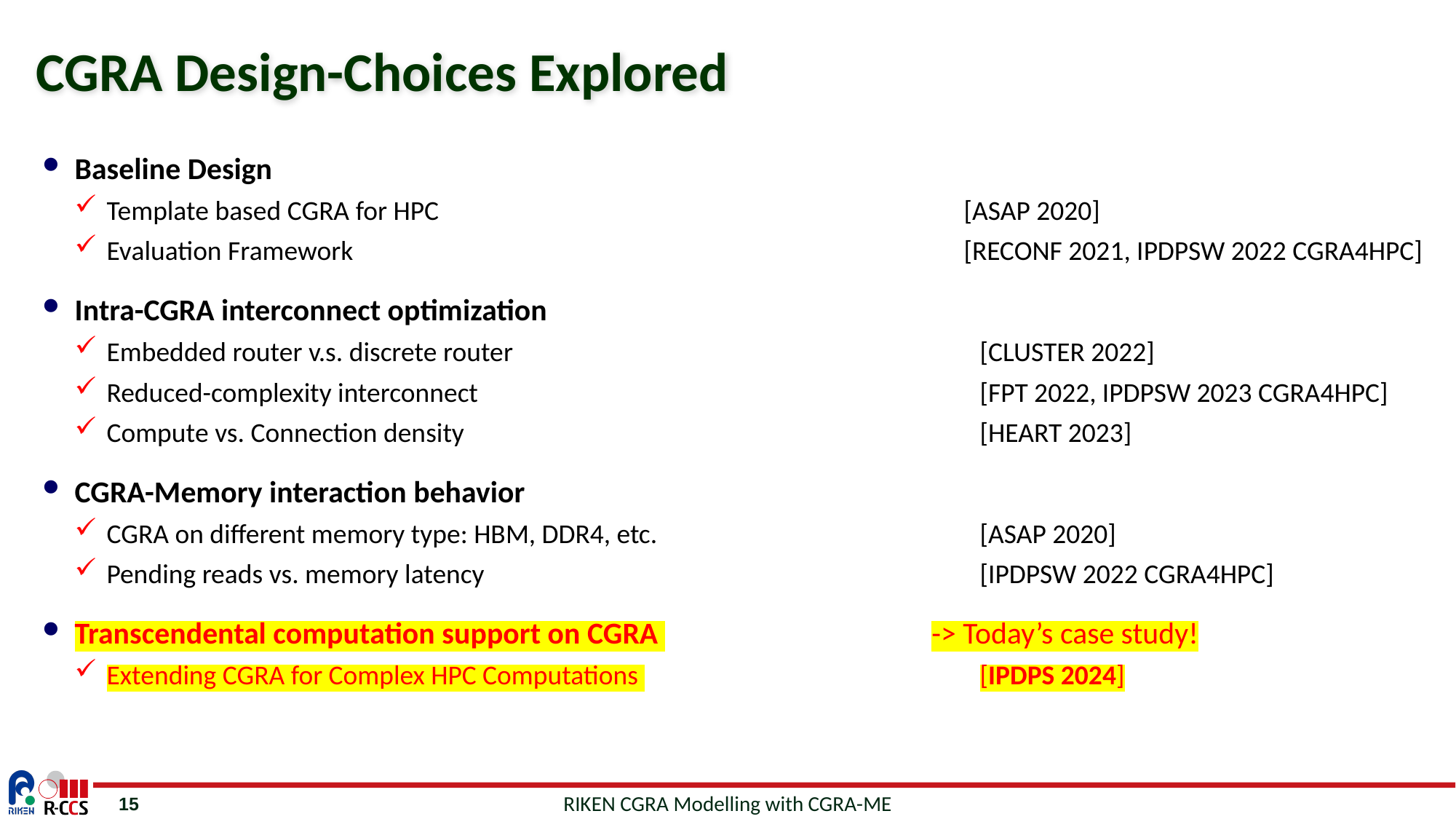

# CGRA Design-Choices Explored
Baseline Design
Template based CGRA for HPC 	[ASAP 2020]
Evaluation Framework 	[RECONF 2021, IPDPSW 2022 CGRA4HPC]
Intra-CGRA interconnect optimization
Embedded router v.s. discrete router 		[CLUSTER 2022]
Reduced-complexity interconnect 		[FPT 2022, IPDPSW 2023 CGRA4HPC]
Compute vs. Connection density 		[HEART 2023]
CGRA-Memory interaction behavior
CGRA on different memory type: HBM, DDR4, etc.		[ASAP 2020]
Pending reads vs. memory latency 		[IPDPSW 2022 CGRA4HPC]
Transcendental computation support on CGRA 	-> Today’s case study!
Extending CGRA for Complex HPC Computations 		[IPDPS 2024]
RIKEN CGRA Modelling with CGRA-ME